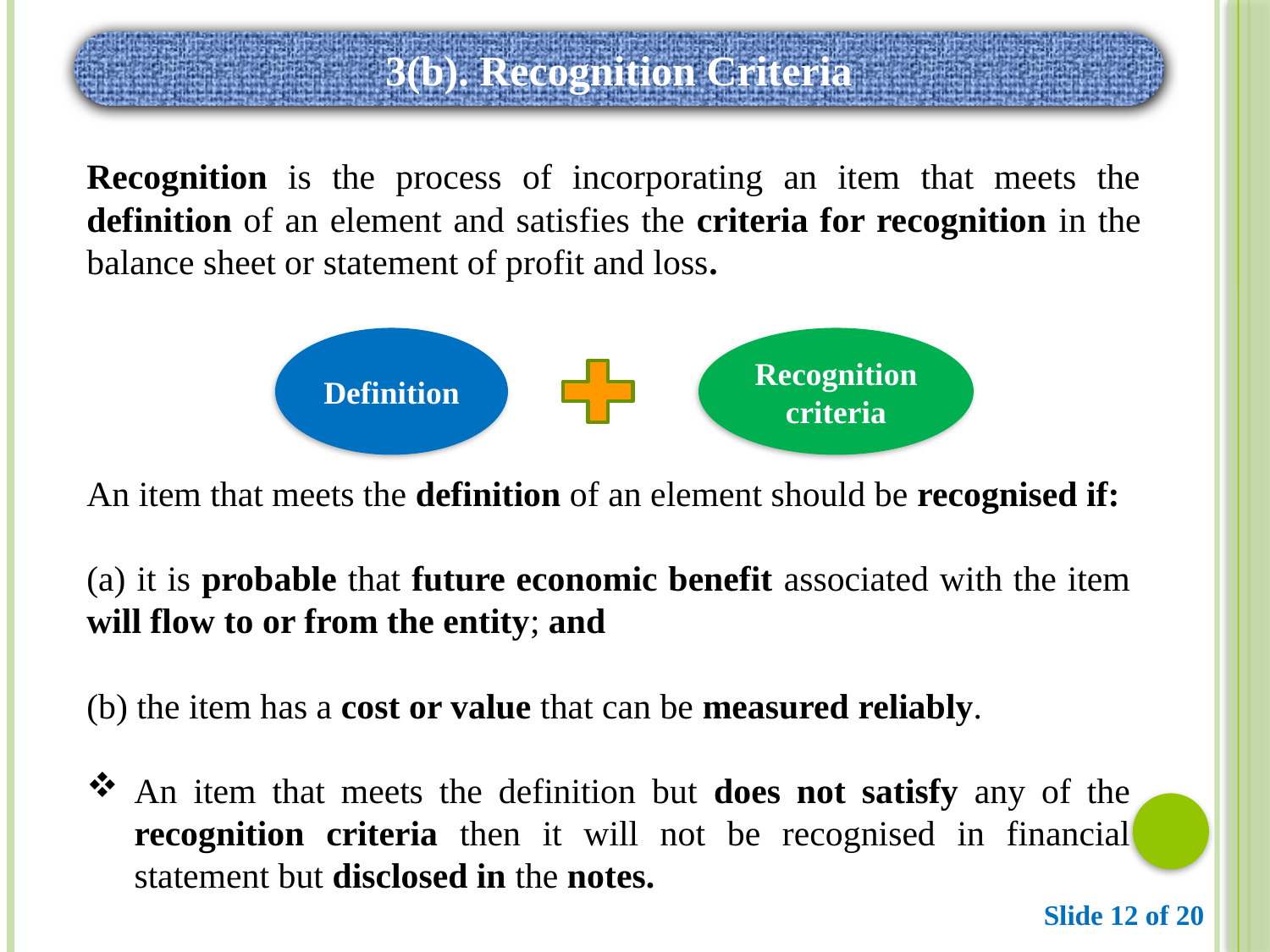

3(b). Recognition Criteria
Recognition is the process of incorporating an item that meets the definition of an element and satisfies the criteria for recognition in the balance sheet or statement of profit and loss.
Definition
Recognition criteria

An item that meets the definition of an element should be recognised if:

(a) it is probable that future economic benefit associated with the item will flow to or from the entity; and

(b) the item has a cost or value that can be measured reliably.

An item that meets the definition but does not satisfy any of the recognition criteria then it will not be recognised in financial statement but disclosed in the notes.
Slide 12 of 20